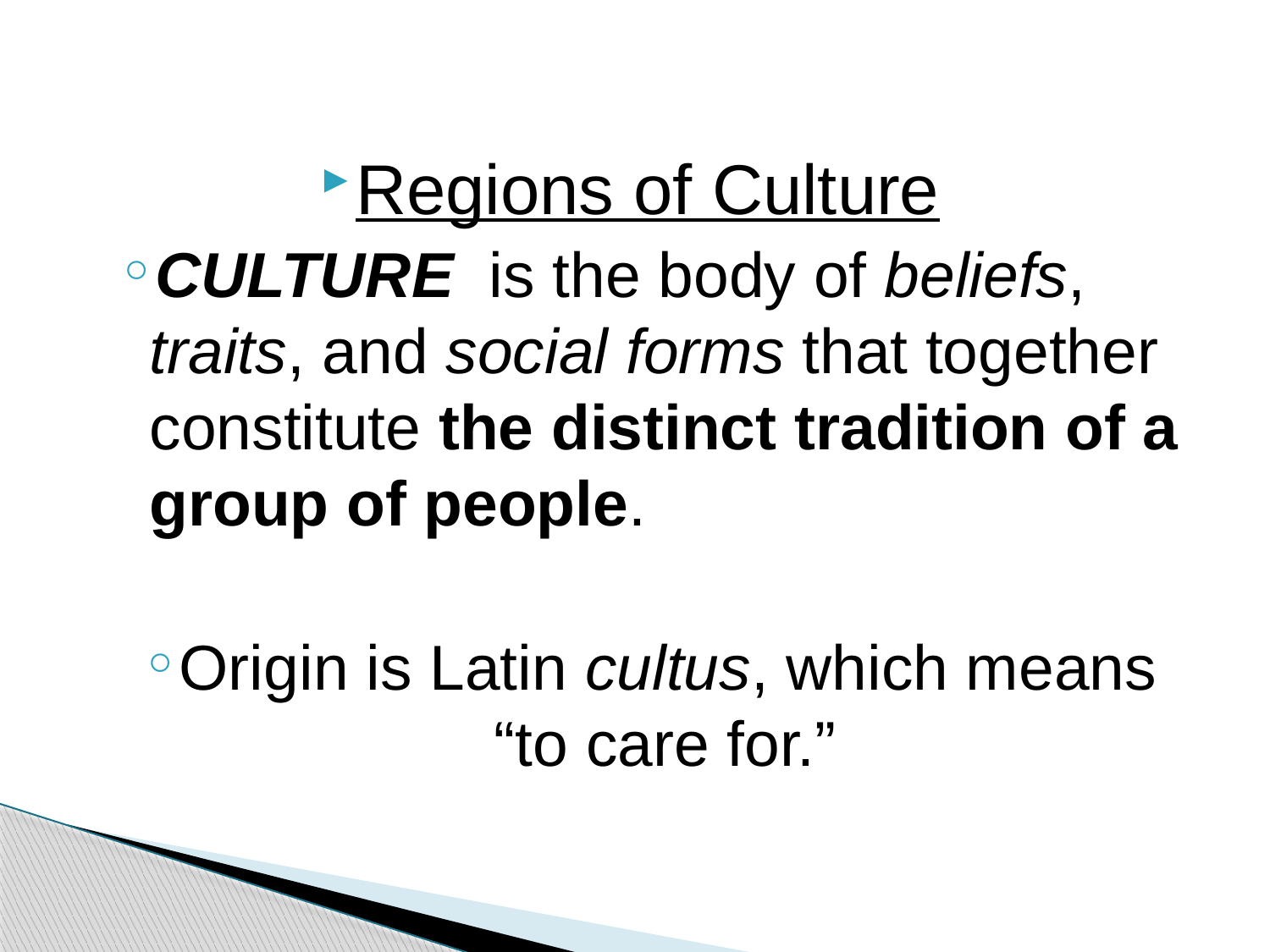

#
Regions of Culture
CULTURE  is the body of beliefs, traits, and social forms that together constitute the distinct tradition of a group of people.

Origin is Latin cultus, which means “to care for.”